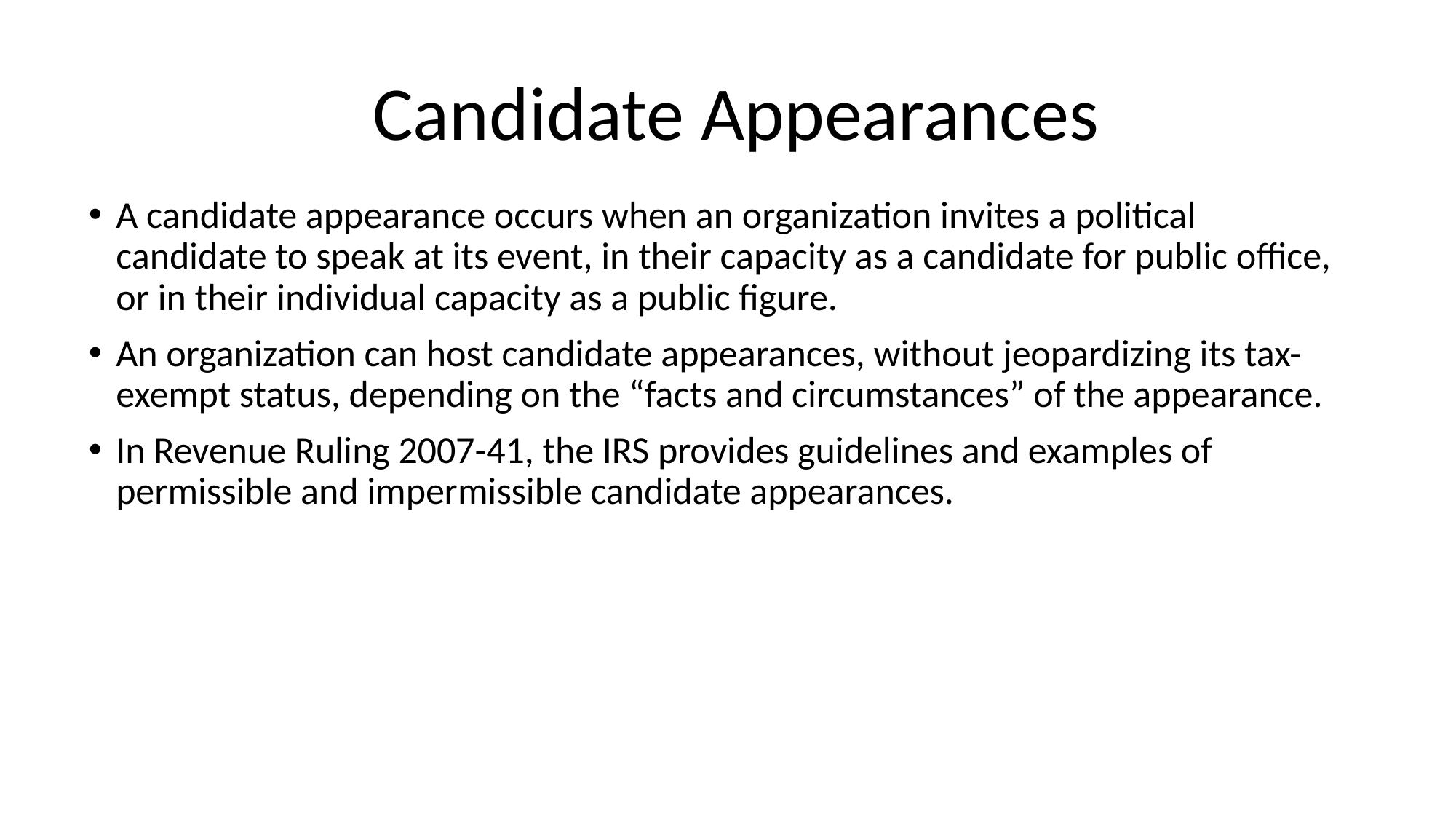

# Candidate Appearances
A candidate appearance occurs when an organization invites a political candidate to speak at its event, in their capacity as a candidate for public office, or in their individual capacity as a public figure.
An organization can host candidate appearances, without jeopardizing its tax-exempt status, depending on the “facts and circumstances” of the appearance.
In Revenue Ruling 2007-41, the IRS provides guidelines and examples of permissible and impermissible candidate appearances.